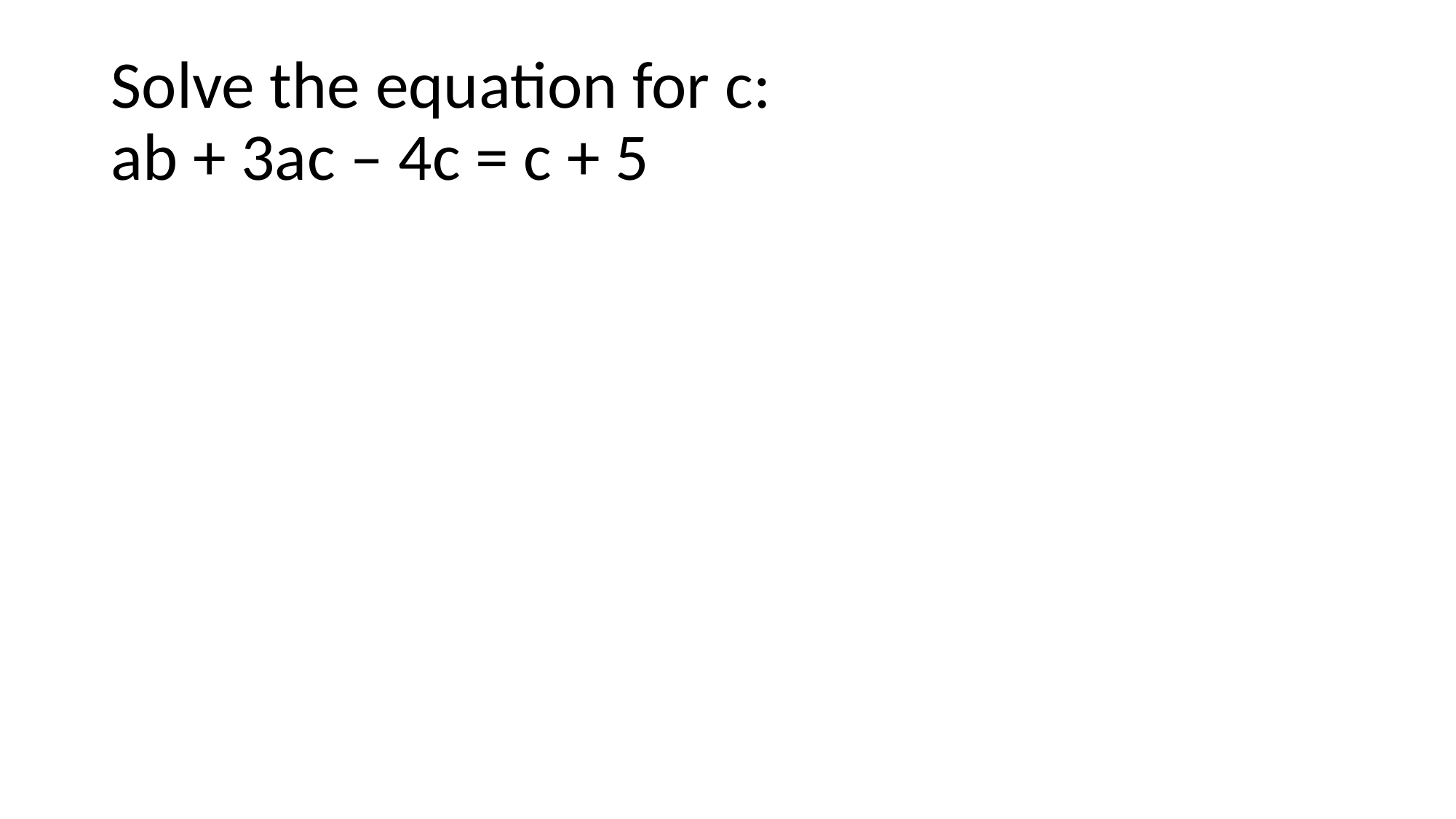

# Solve the equation for c: ab + 3ac – 4c = c + 5